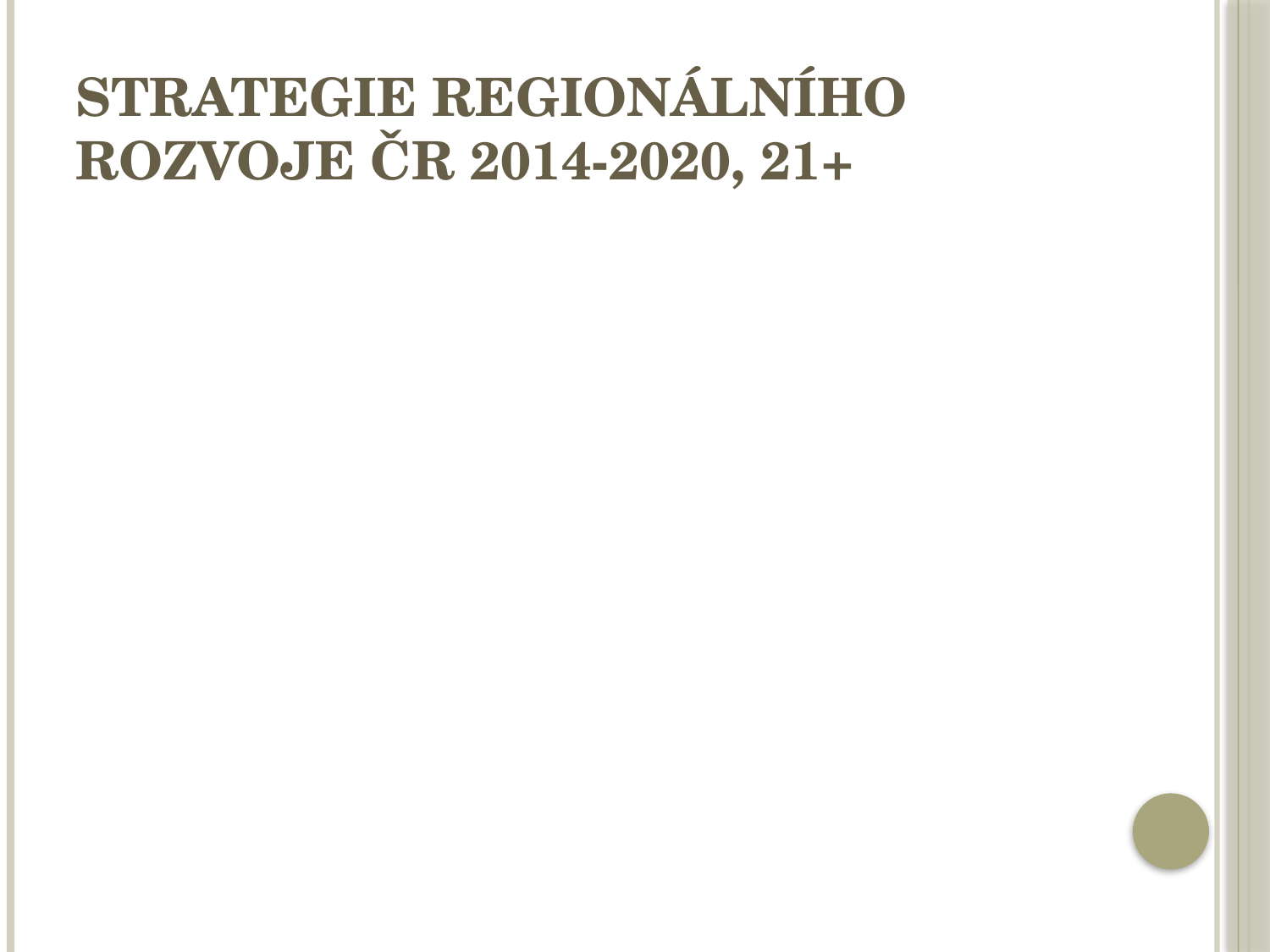

# Strategie regionálního rozvoje čr 2014-2020, 21+